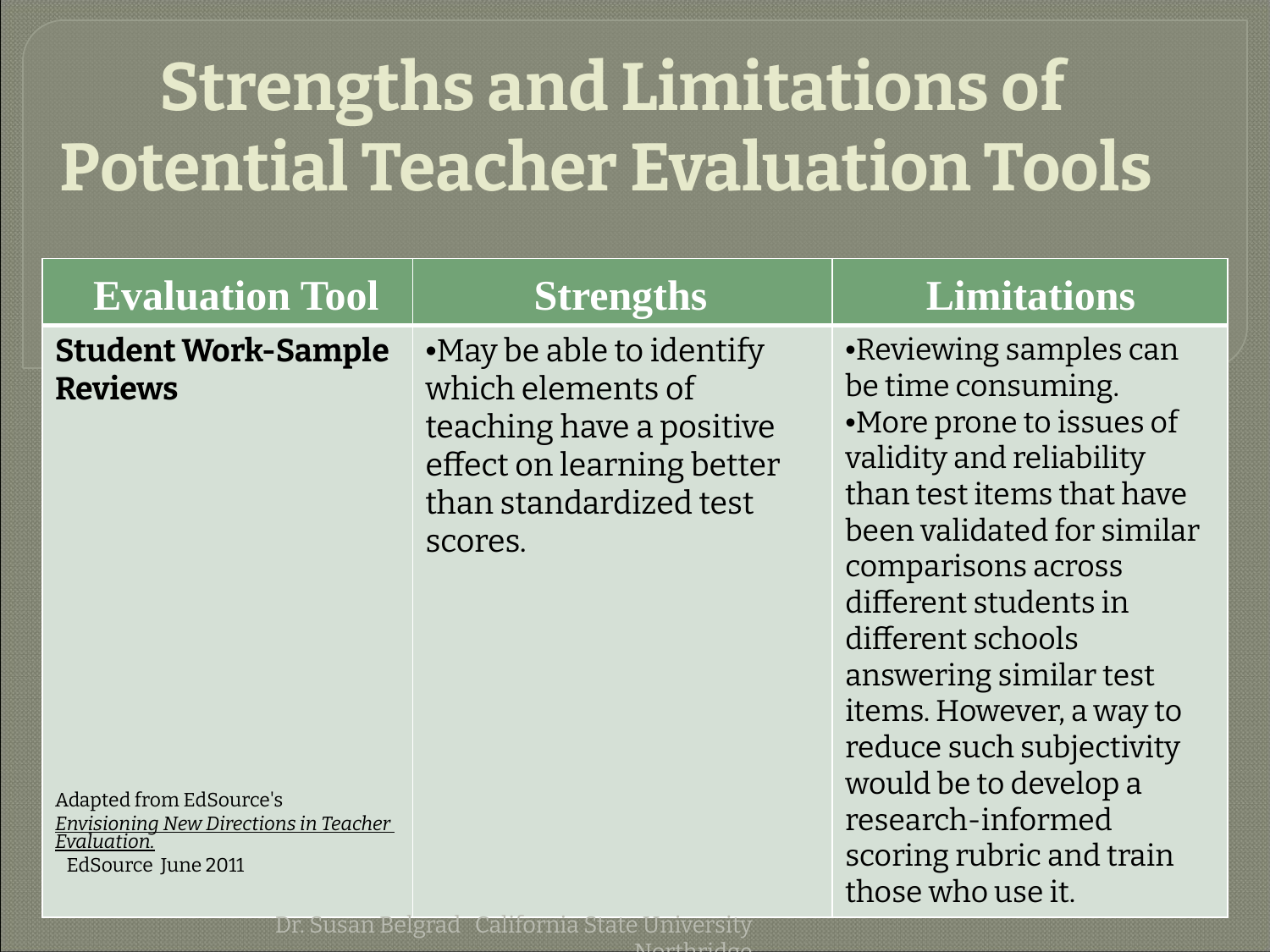

# Strengths and Limitations of Potential Teacher Evaluation Tools
| Evaluation Tool | Strengths | Limitations |
| --- | --- | --- |
| Student Work-Sample Reviews Adapted from EdSource's Envisioning New Directions in Teacher Evaluation.  EdSource June 2011 | May be able to identify which elements of teaching have a positive effect on learning better than standardized test scores. | Reviewing samples can be time consuming. More prone to issues of validity and reliability than test items that have been validated for similar comparisons across different students in different schools answering similar test items. However, a way to reduce such subjectivity would be to develop a research-informed scoring rubric and train those who use it. |
Dr. Susan Belgrad   California State University Northridge